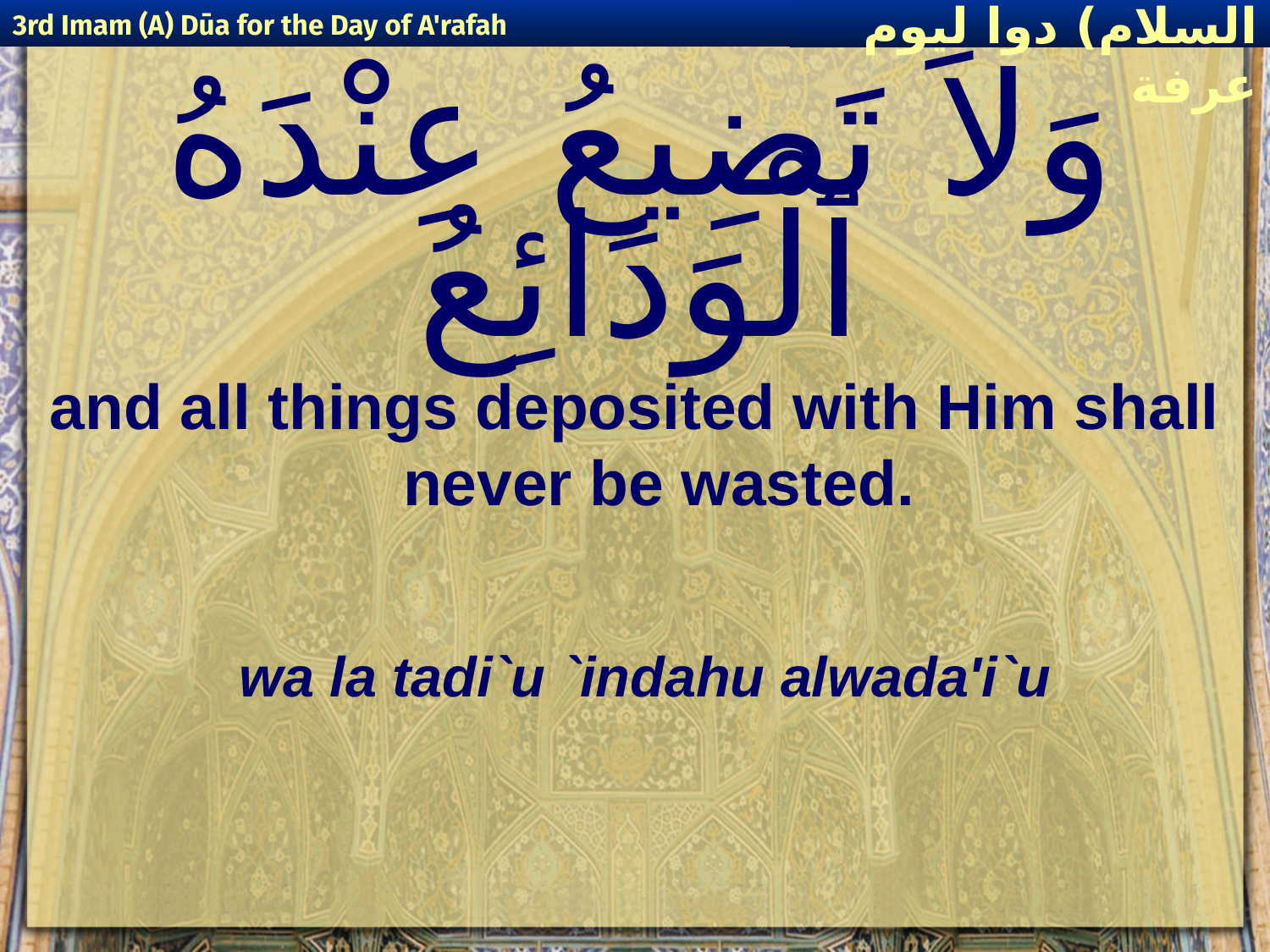

3rd Imam (A) Dūa for the Day of A'rafah
إمام حسين(عليه السلام) دوا ليوم عرفة
# وَلاَ تَضِيعُ عِنْدَهُ ٱلْوَدَائِعُ
and all things deposited with Him shall never be wasted.
wa la tadi`u `indahu alwada'i`u